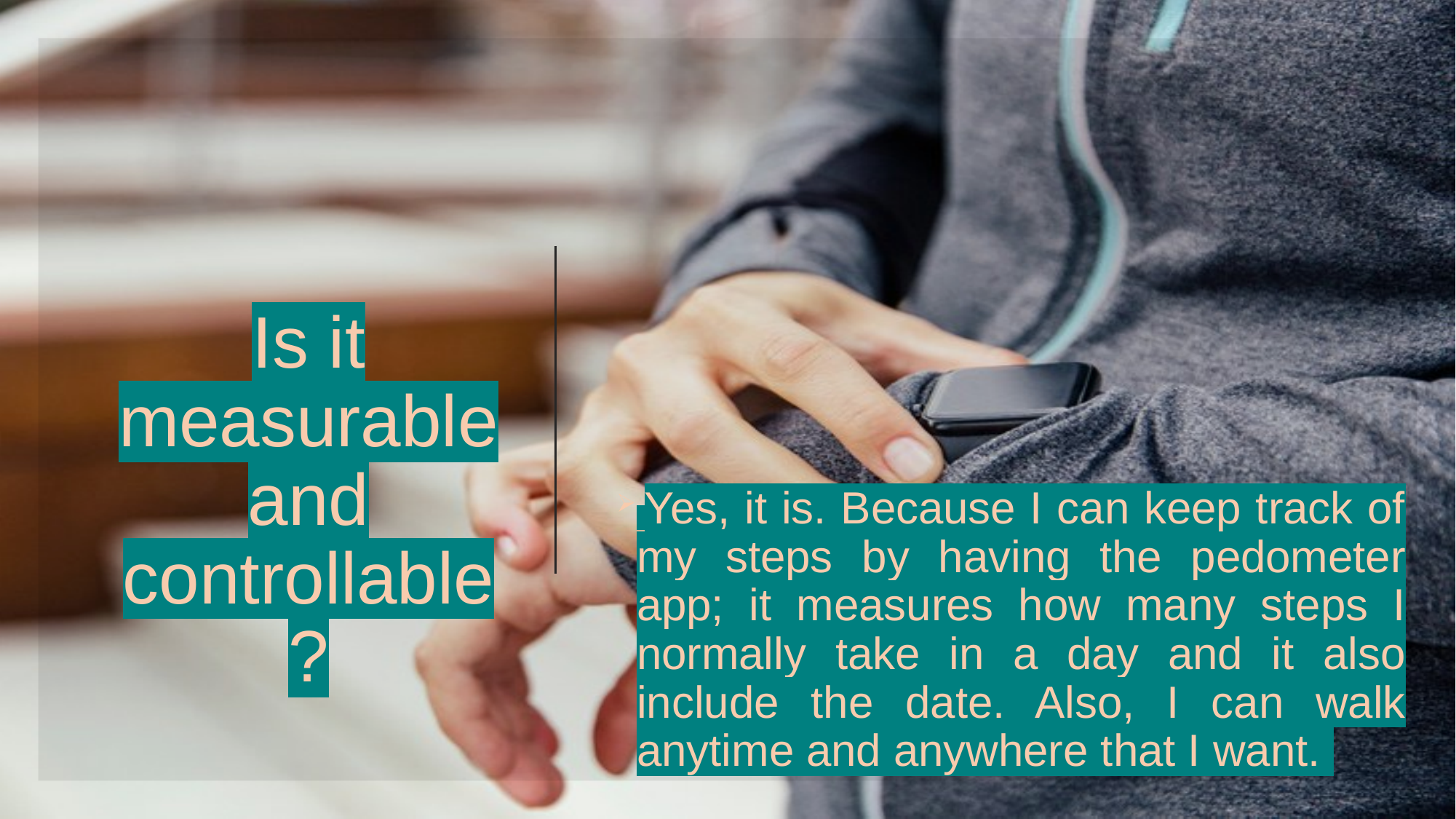

# Is it measurable and controllable?
 Yes, it is. Because I can keep track of my steps by having the pedometer app; it measures how many steps I normally take in a day and it also include the date. Also, I can walk anytime and anywhere that I want.